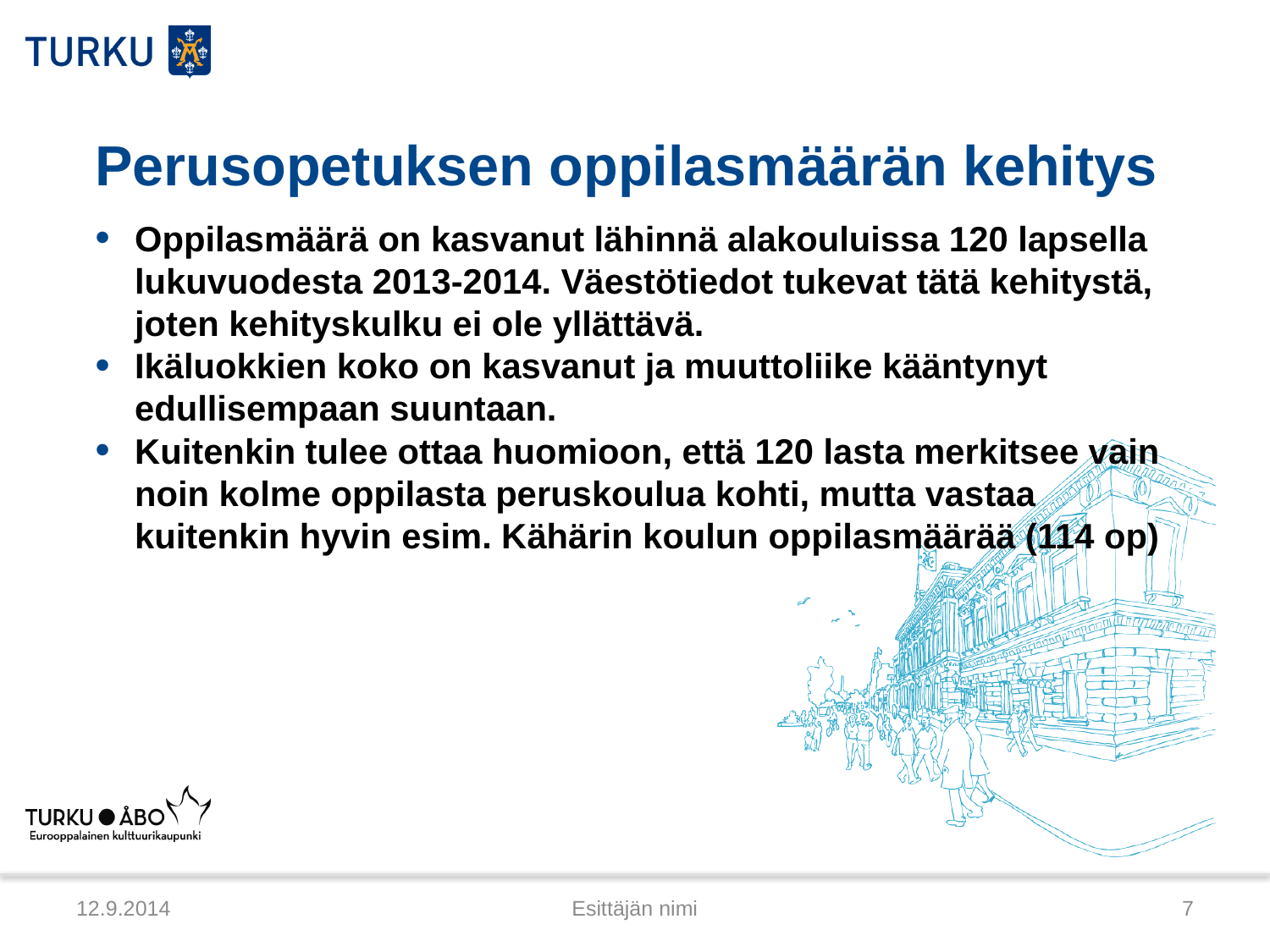

# Perusopetuksen oppilasmäärän kehitys
Oppilasmäärä on kasvanut lähinnä alakouluissa 120 lapsella lukuvuodesta 2013-2014. Väestötiedot tukevat tätä kehitystä, joten kehityskulku ei ole yllättävä.
Ikäluokkien koko on kasvanut ja muuttoliike kääntynyt edullisempaan suuntaan.
Kuitenkin tulee ottaa huomioon, että 120 lasta merkitsee vain noin kolme oppilasta peruskoulua kohti, mutta vastaa kuitenkin hyvin esim. Kähärin koulun oppilasmäärää (114 op)
12.9.2014
Esittäjän nimi
7